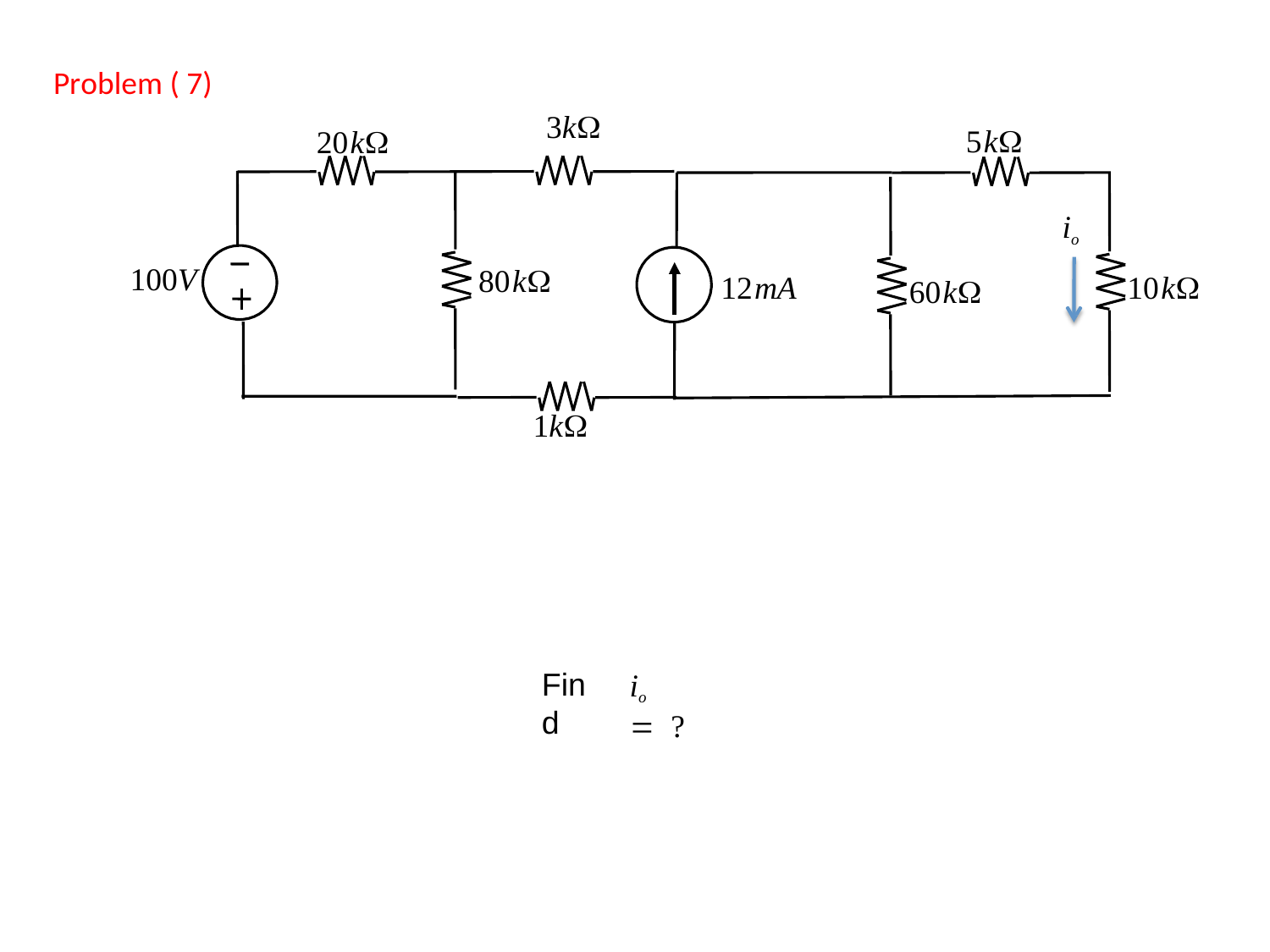

Problem ( 7)
3kΩ
5kΩ
20kΩ

io

100V

80kΩ

12mA
10kΩ

60kΩ

1kΩ
Find
io  = ?